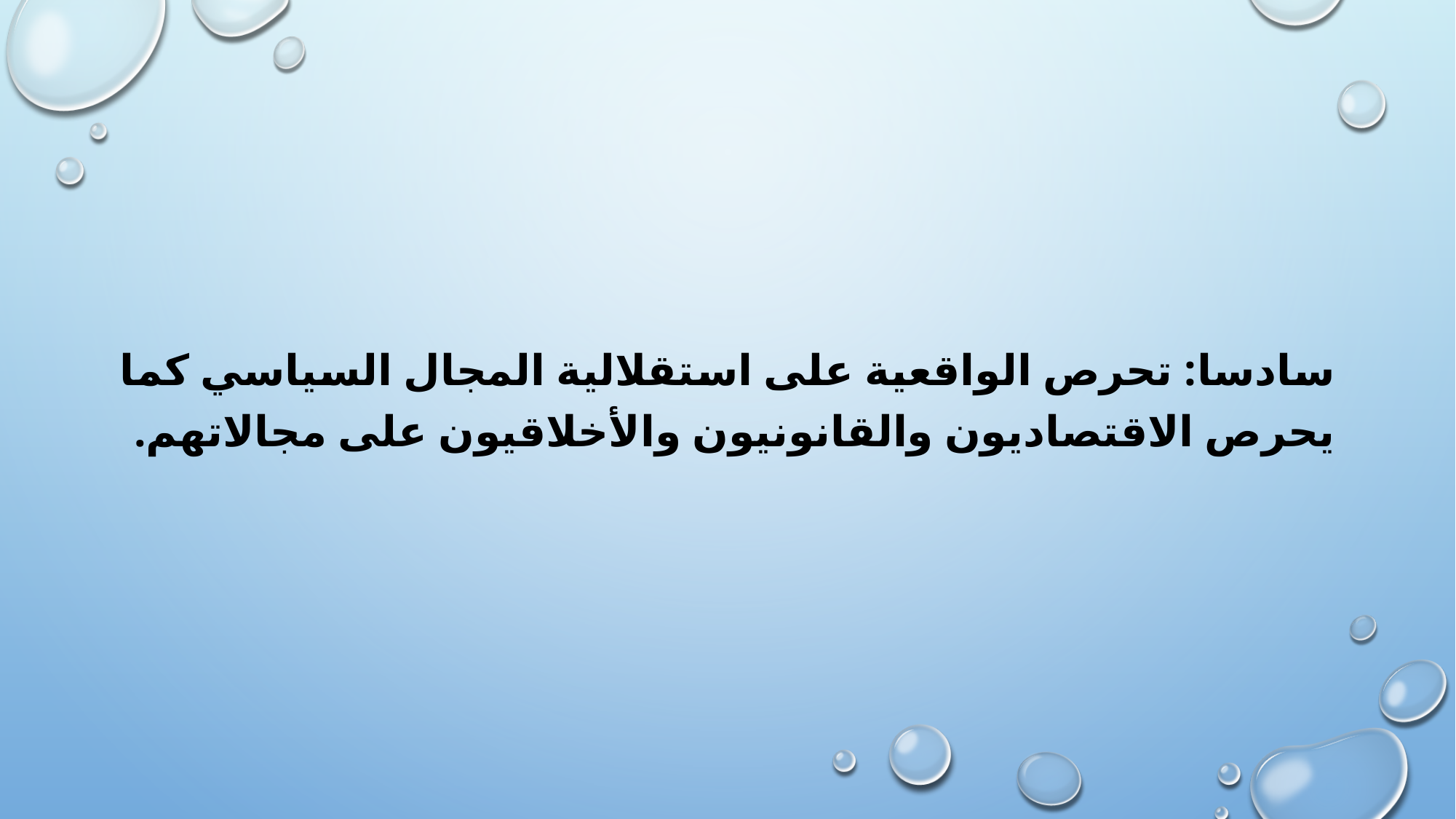

سادسا: تحرص الواقعية على استقلالية المجال السياسي كما يحرص الاقتصاديون والقانونيون والأخلاقيون على مجالاتهم.